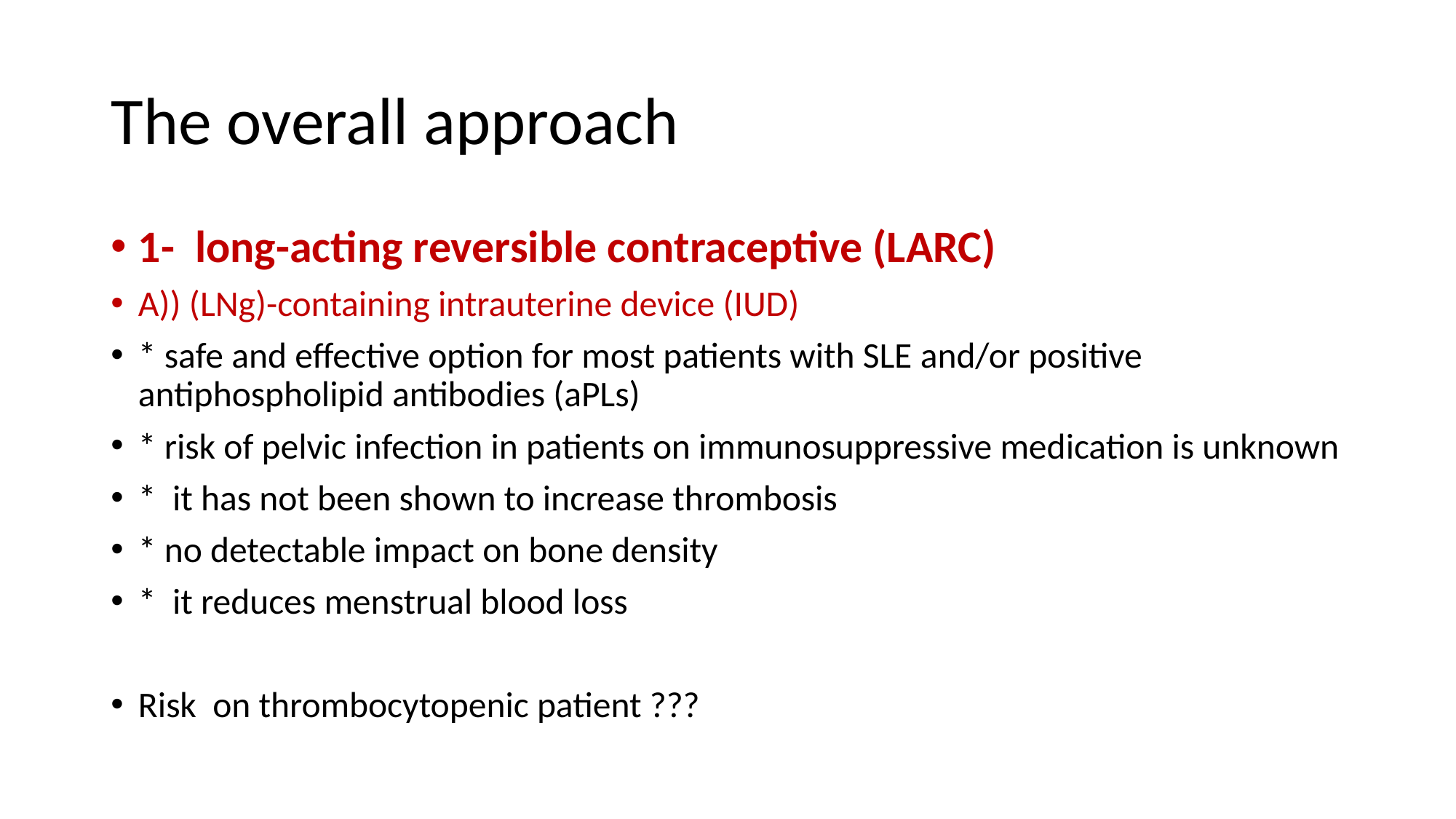

# The overall approach
1-  long-acting reversible contraceptive (LARC)
A)) (LNg)-containing intrauterine device (IUD)
* safe and effective option for most patients with SLE and/or positive antiphospholipid antibodies (aPLs)
* risk of pelvic infection in patients on immunosuppressive medication is unknown
*  it has not been shown to increase thrombosis
* no detectable impact on bone density
*  it reduces menstrual blood loss

Risk  on thrombocytopenic patient ???